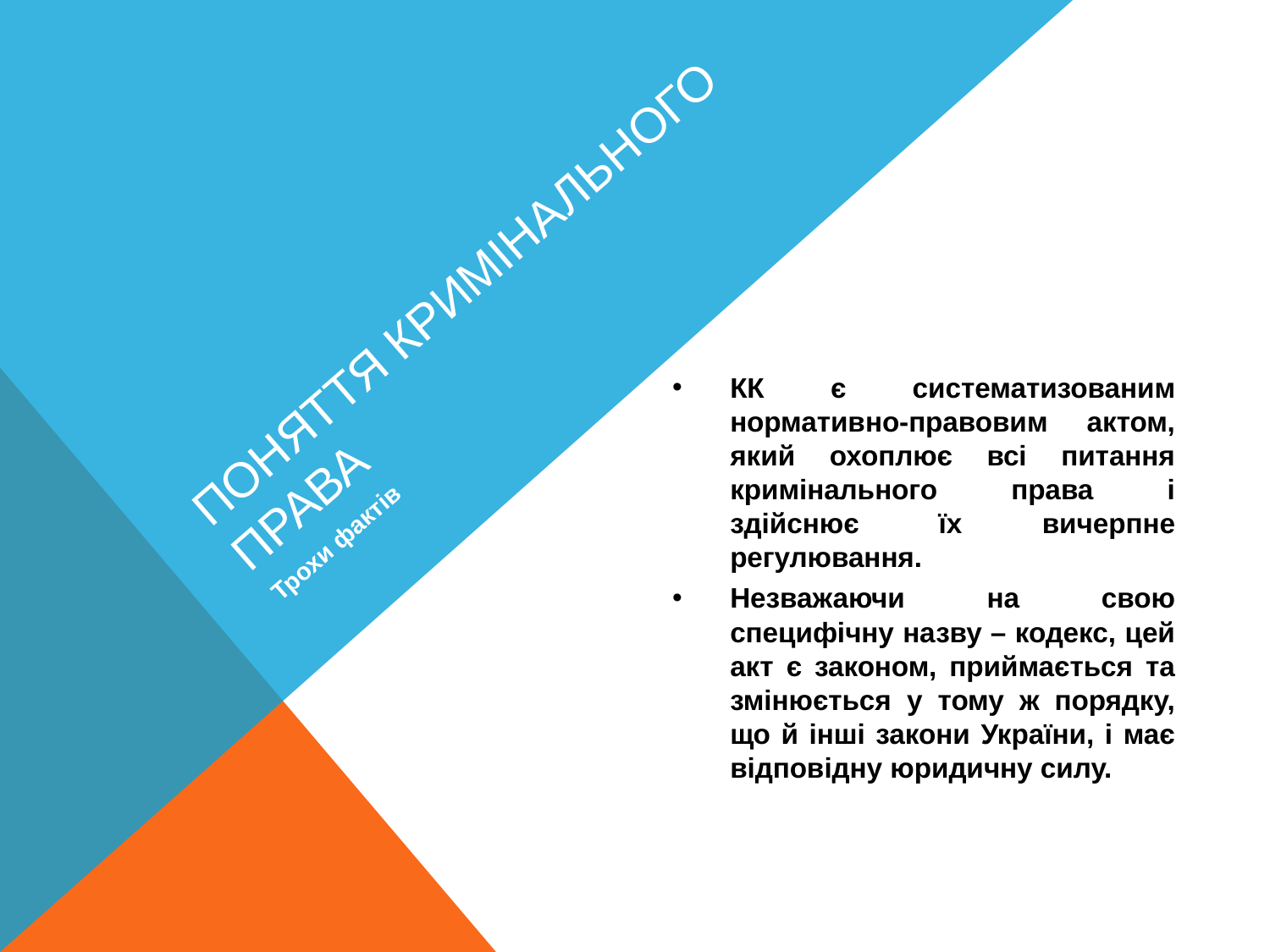

# Поняття кримінального права
Трохи фактів
КК є систематизованим нормативно-правовим актом, який охоплює всі питання кримінального права і здійснює їх вичерпне регулювання.
Незважаючи на свою специфічну назву – кодекс, цей акт є законом, приймається та змінюється у тому ж порядку, що й інші закони України, і має відповідну юридичну силу.